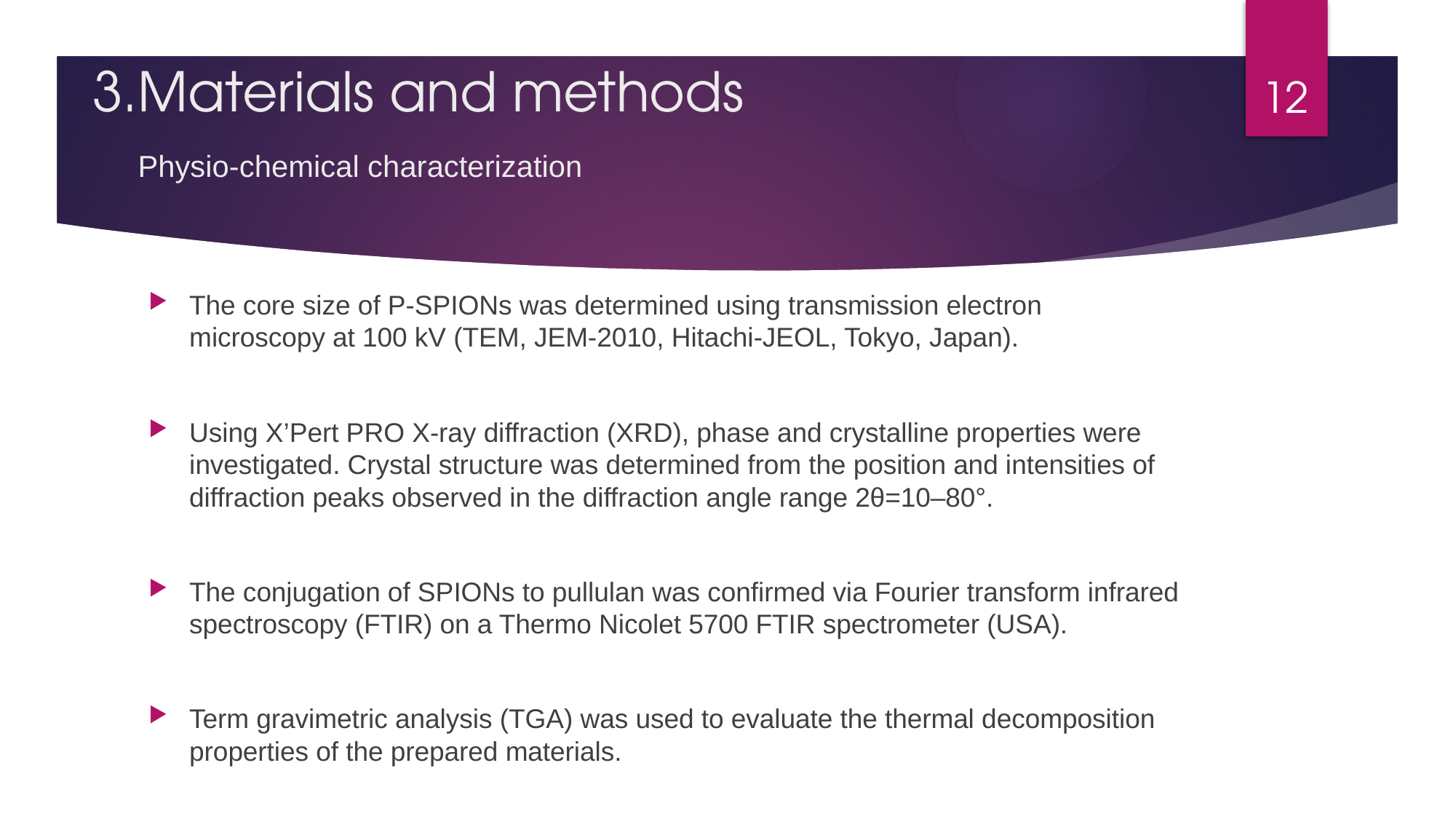

12
# 3.Materials and methods Physio‑chemical characterization
The core size of P-SPIONs was determined using transmission electron microscopy at 100 kV (TEM, JEM-2010, Hitachi-JEOL, Tokyo, Japan).

Using X’Pert PRO X-ray diffraction (XRD), phase and crystalline properties were investigated. Crystal structure was determined from the position and intensities of diffraction peaks observed in the diffraction angle range 2θ=10–80°.

The conjugation of SPIONs to pullulan was confirmed via Fourier transform infrared spectroscopy (FTIR) on a Thermo Nicolet 5700 FTIR spectrometer (USA).

Term gravimetric analysis (TGA) was used to evaluate the thermal decomposition properties of the prepared materials.